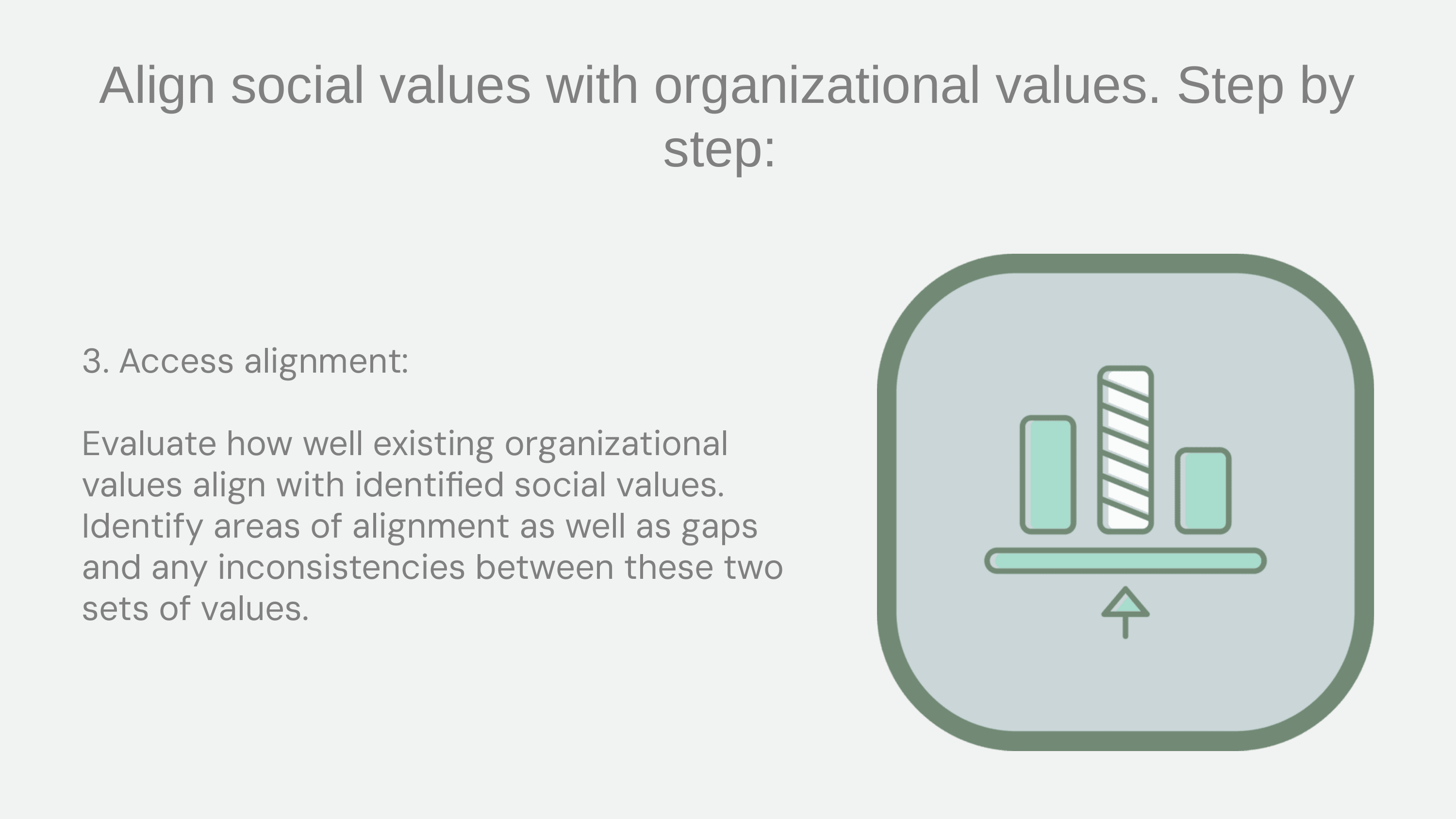

Align social values with organizational values. Step by step:

3. Access alignment:

Evaluate how well existing organizational values align with identified social values. Identify areas of alignment as well as gaps and any inconsistencies between these two sets of values.